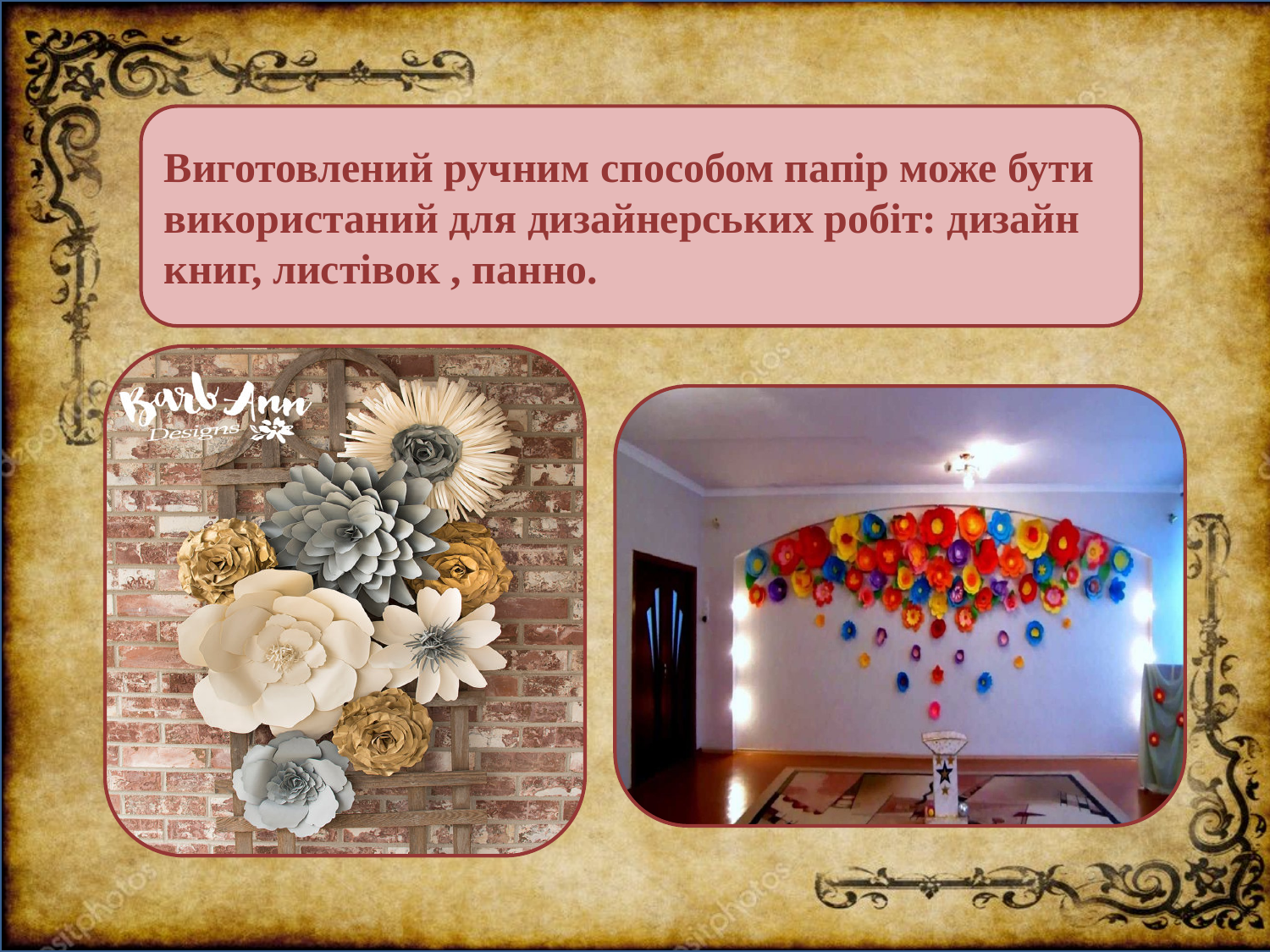

Виготовлений ручним способом папір може бути використаний для дизайнерських робіт: дизайн книг, листівок , панно.